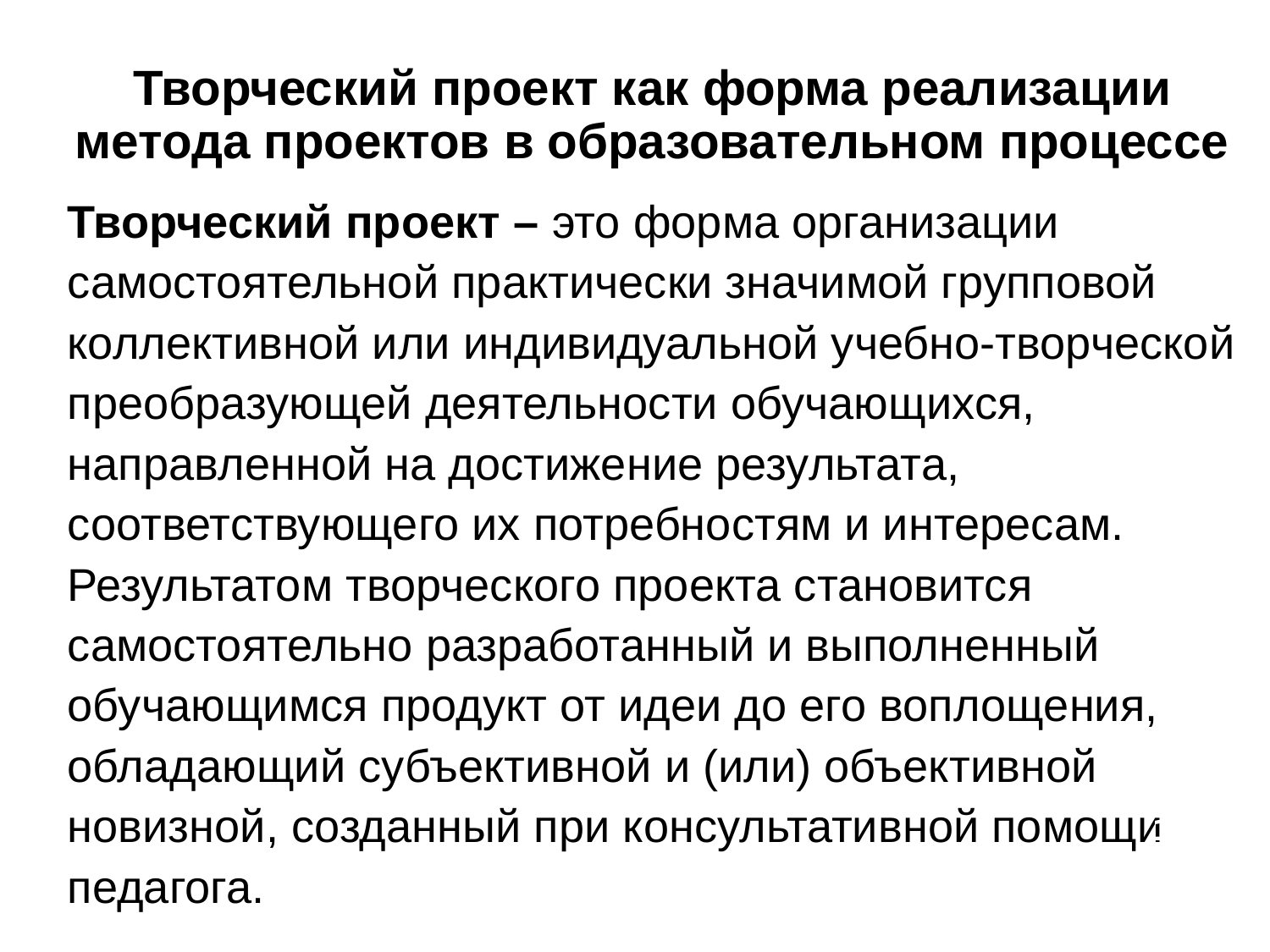

Творческий проект как форма реализации метода проектов в образовательном процессе
Творческий проект – это форма организации самостоятельной практически значимой групповой коллективной или индивидуальной учебно-творческой преобразующей деятельности обучающихся, направленной на достижение результата, соответствующего их потребностям и интересам. Результатом творческого проекта становится самостоятельно разработанный и выполненный обучающимся продукт от идеи до его воплощения, обладающий субъективной и (или) объективной новизной, созданный при консультативной помощи педагога.
10